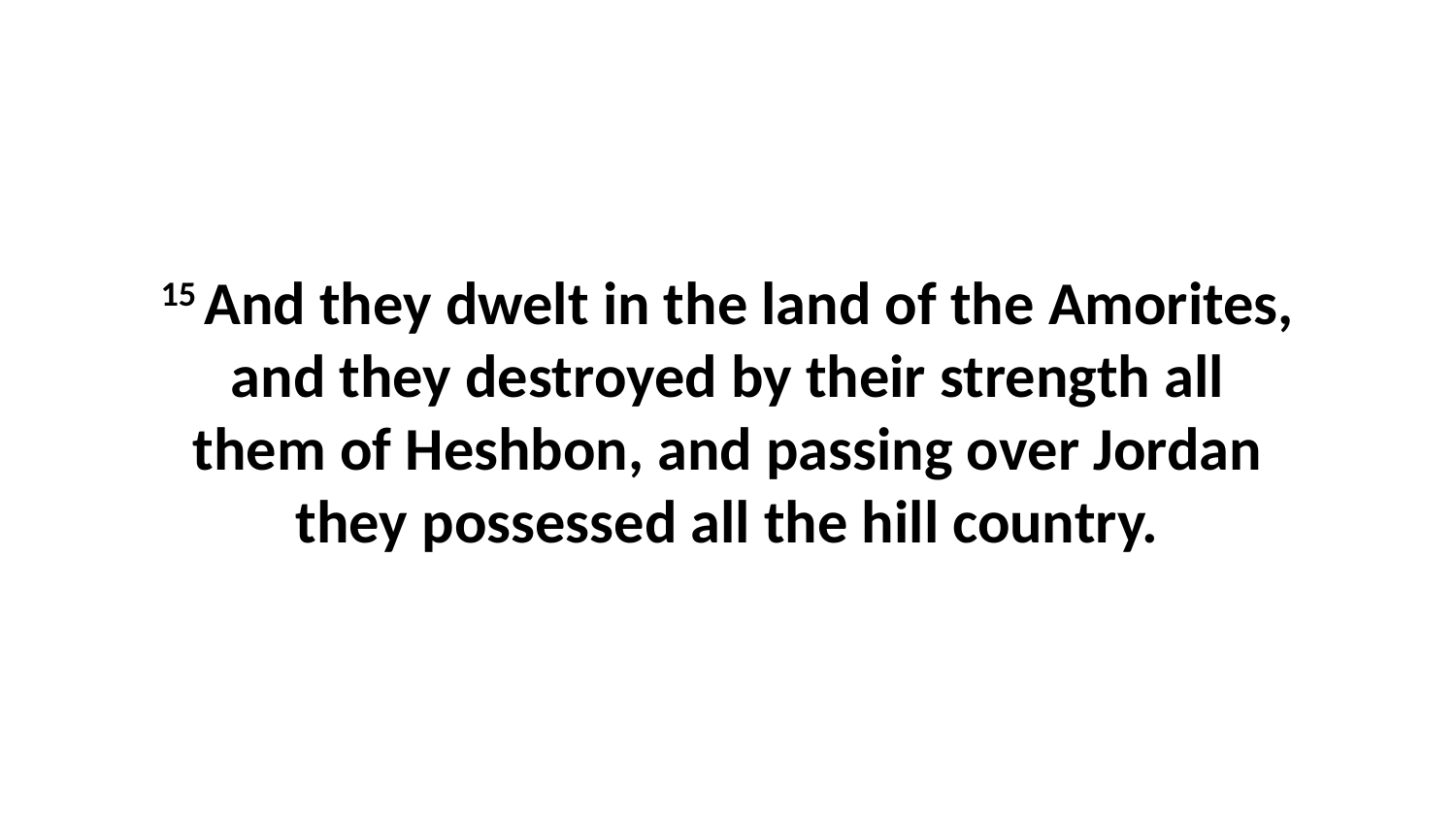

15 And they dwelt in the land of the Amorites, and they destroyed by their strength all them of Heshbon, and passing over Jordan they possessed all the hill country.